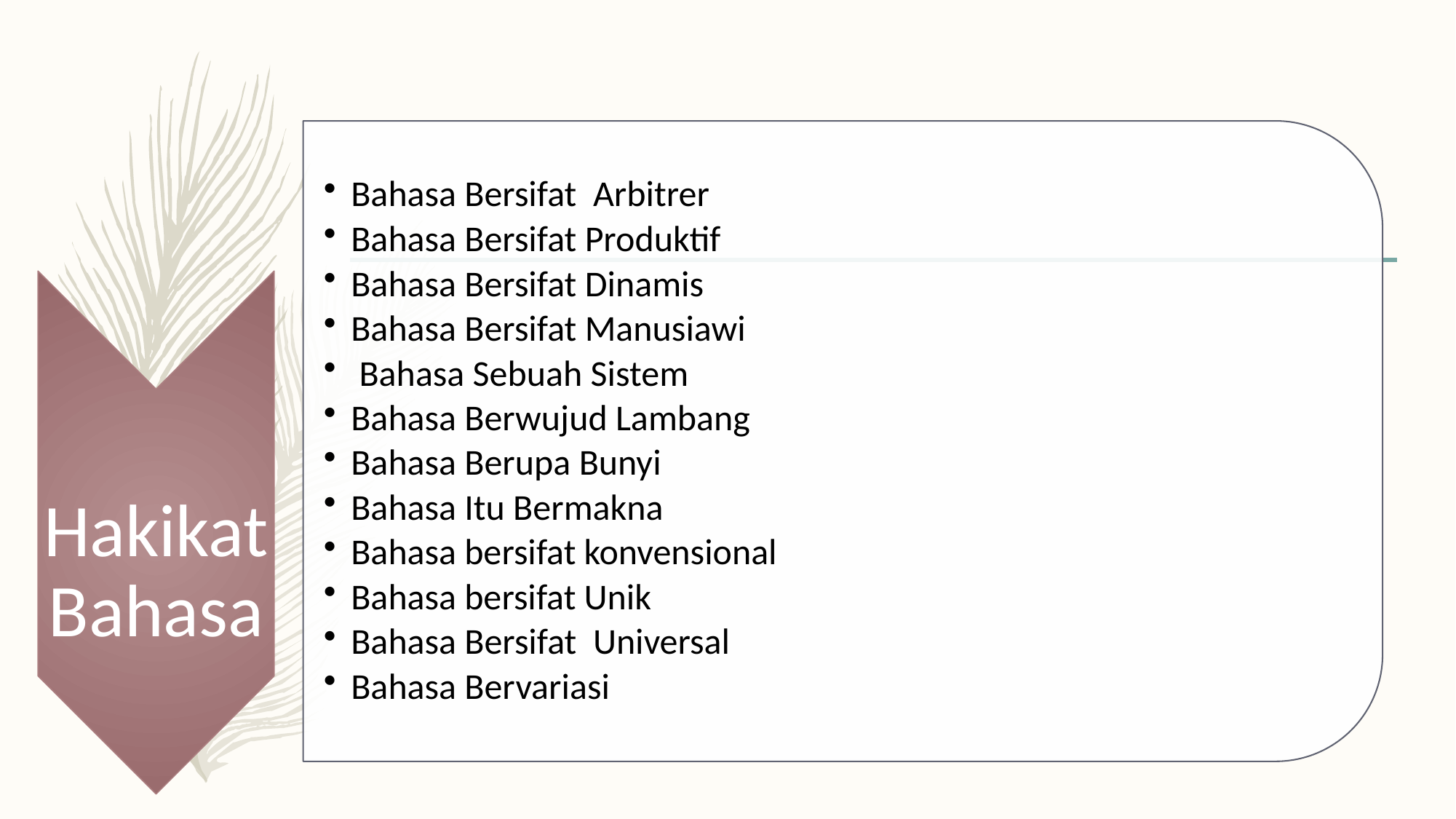

Hakikat Bahasa
Bahasa Bersifat  Arbitrer
Bahasa Bersifat Produktif
Bahasa Bersifat Dinamis
Bahasa Bersifat Manusiawi
 Bahasa Sebuah Sistem
Bahasa Berwujud Lambang
Bahasa Berupa Bunyi
Bahasa Itu Bermakna
Bahasa bersifat konvensional
Bahasa bersifat Unik
Bahasa Bersifat  Universal
Bahasa Bervariasi